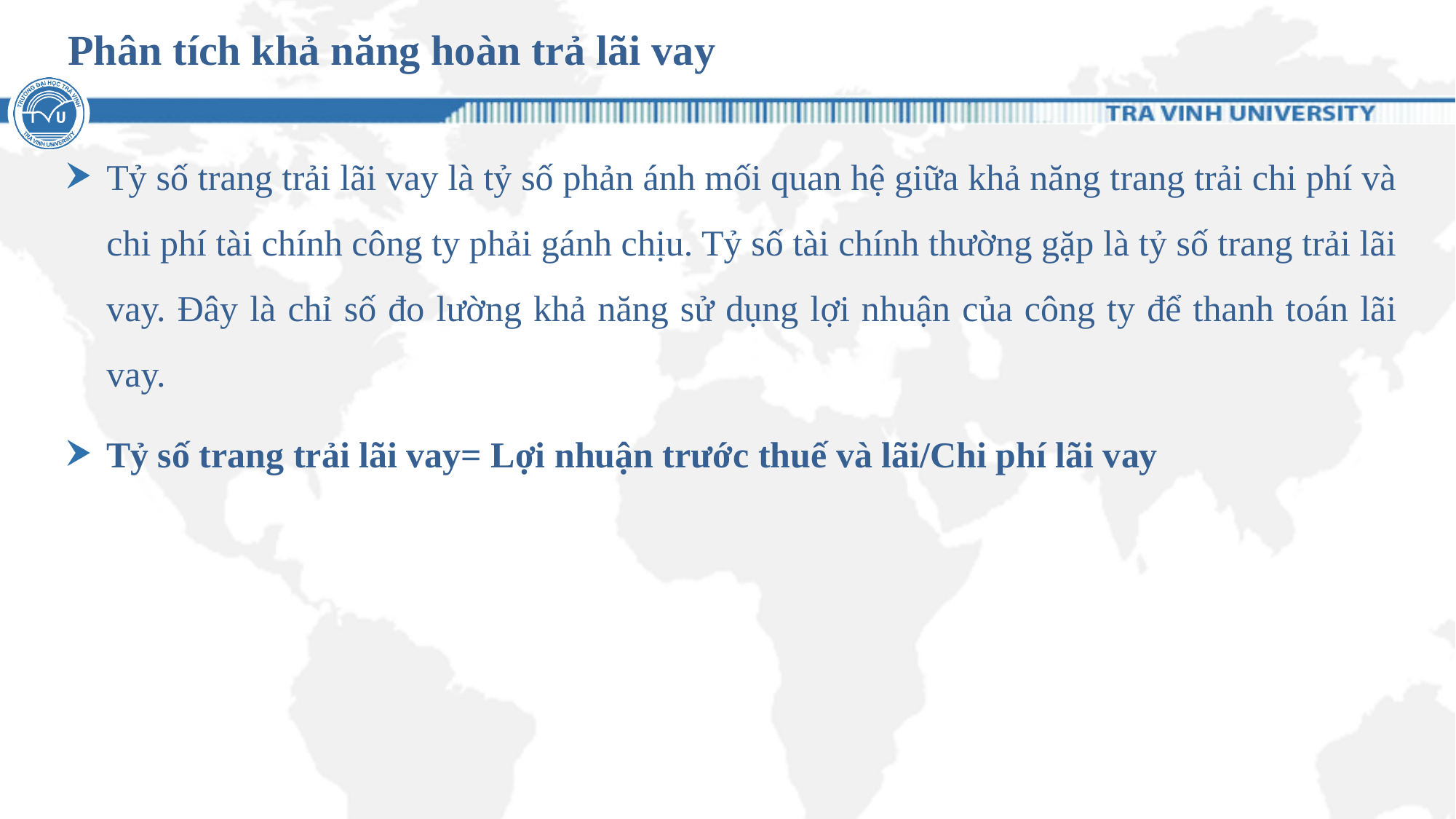

# Phân tích khả năng hoàn trả lãi vay
Tỷ số trang trải lãi vay là tỷ số phản ánh mối quan hệ giữa khả năng trang trải chi phí và chi phí tài chính công ty phải gánh chịu. Tỷ số tài chính thường gặp là tỷ số trang trải lãi vay. Đây là chỉ số đo lường khả năng sử dụng lợi nhuận của công ty để thanh toán lãi vay.
Tỷ số trang trải lãi vay= Lợi nhuận trước thuế và lãi/Chi phí lãi vay